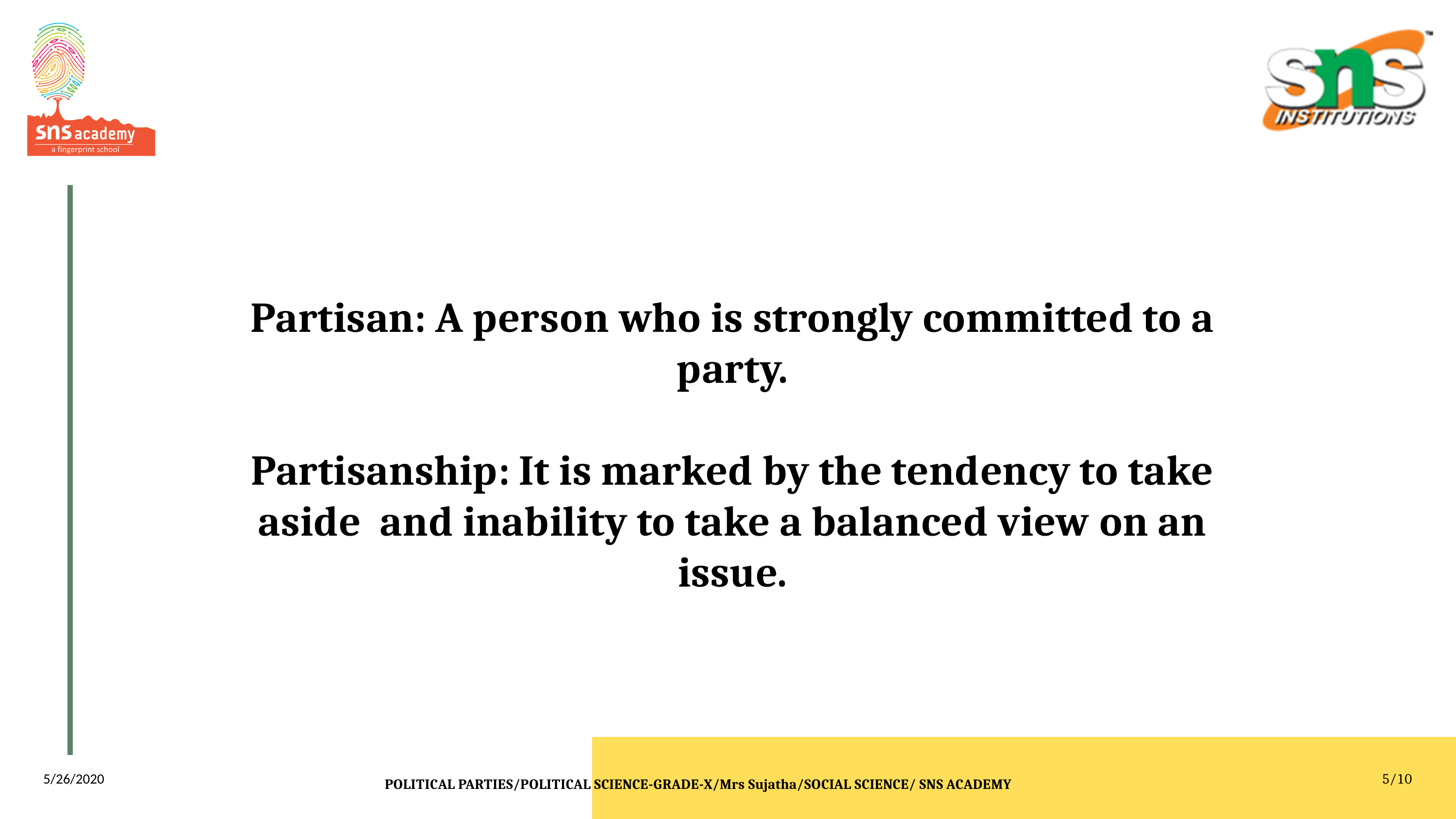

Partisan: A person who is strongly committed to a party.

Partisanship: It is marked by the tendency to take aside  and inability to take a balanced view on an issue.

5/26/2020
5/10
POLITICAL PARTIES/POLITICAL SCIENCE-GRADE-X/Mrs Sujatha/SOCIAL SCIENCE/ SNS ACADEMY